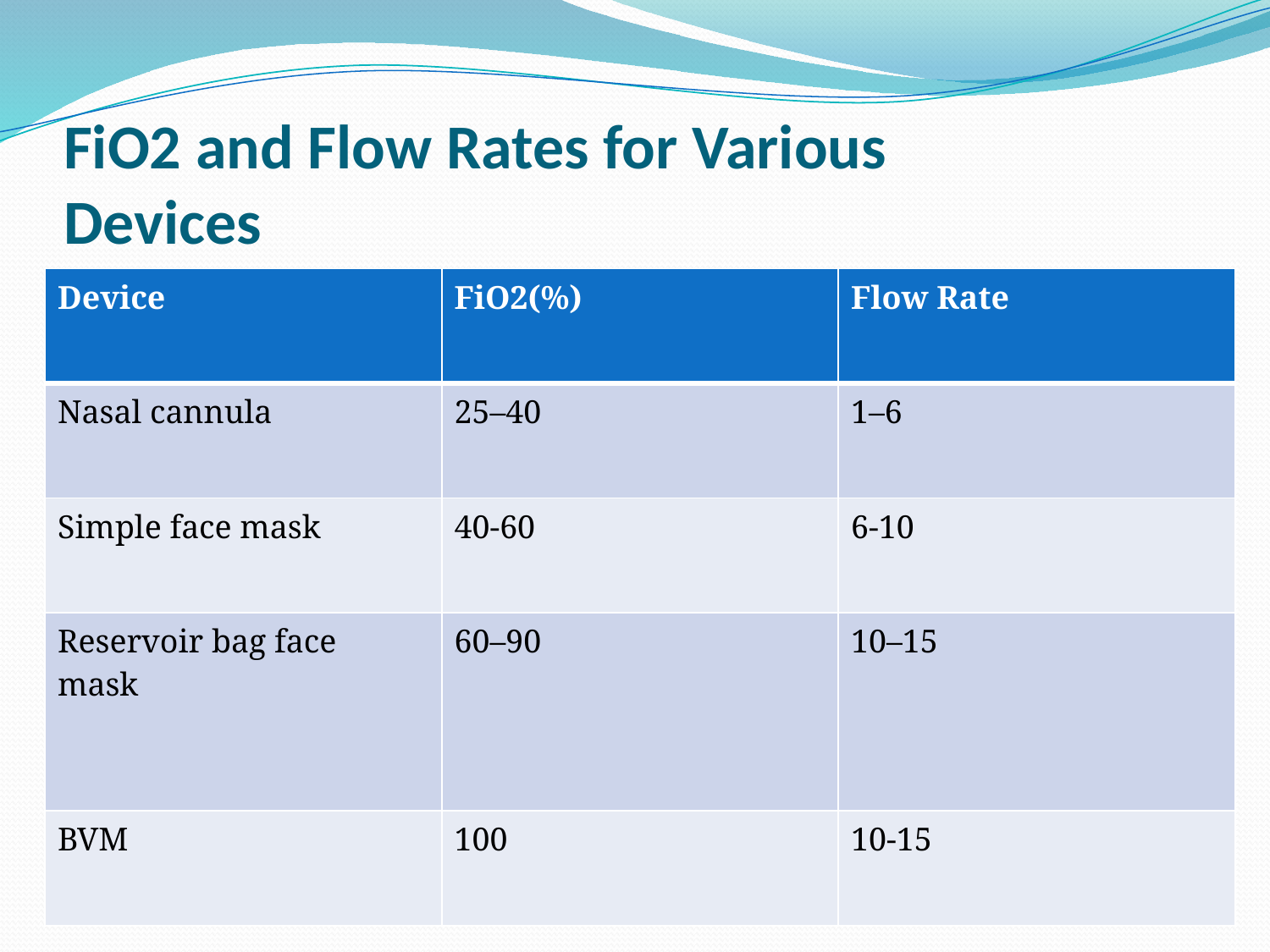

# FiO2 and Flow Rates for Various Devices
| Device | FiO2(%) | Flow Rate |
| --- | --- | --- |
| Nasal cannula | 25–40 | 1–6 |
| Simple face mask | 40-60 | 6-10 |
| Reservoir bag face mask | 60–90 | 10–15 |
| BVM | 100 | 10-15 |